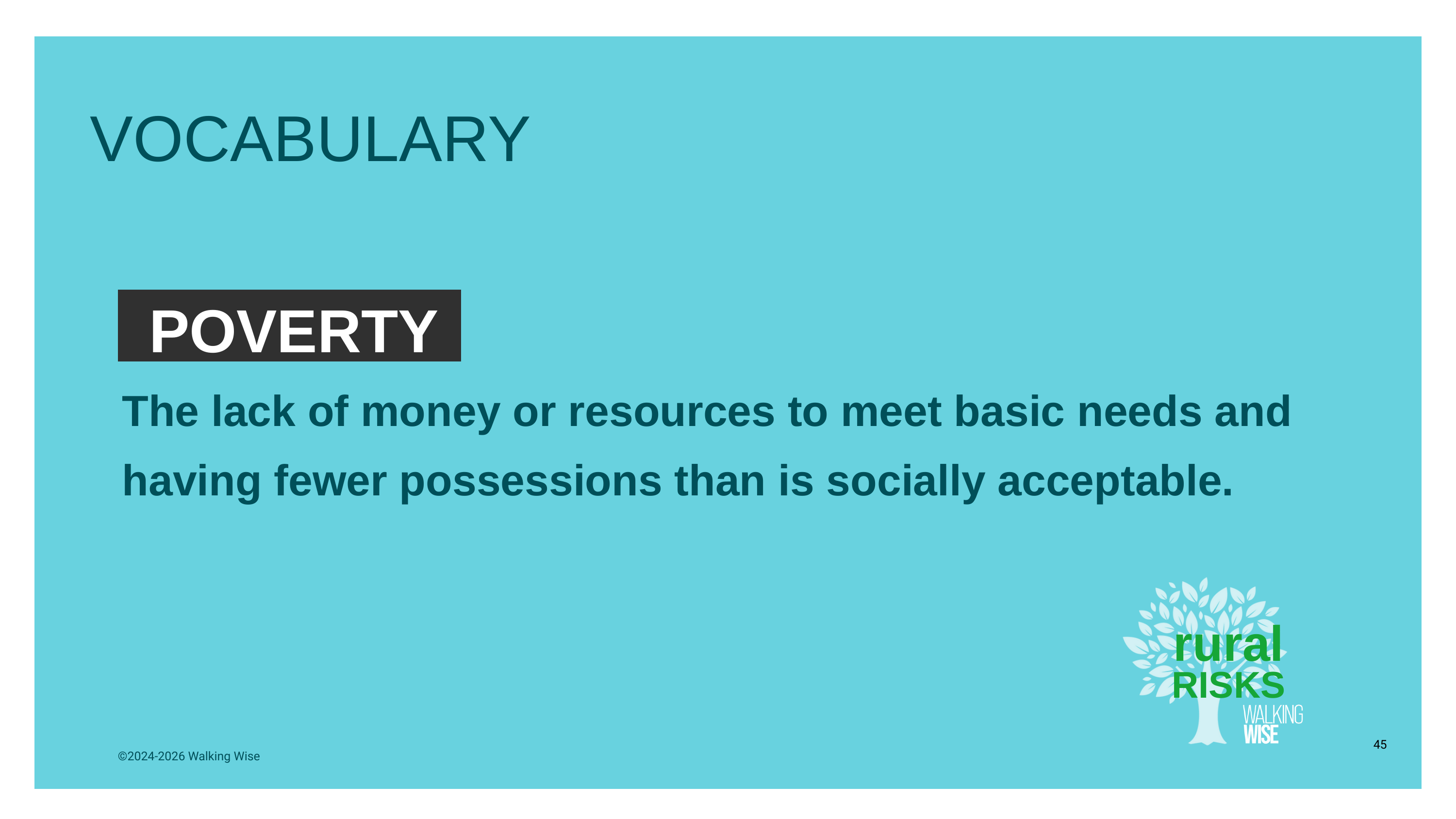

EDUCATON GUIDE
VOCABULARY
POVERTY

The lack of money or resources to meet basic needs and having fewer possessions than is socially acceptable.

rural
RISKS

45
©2024-2026 Walking Wise
3